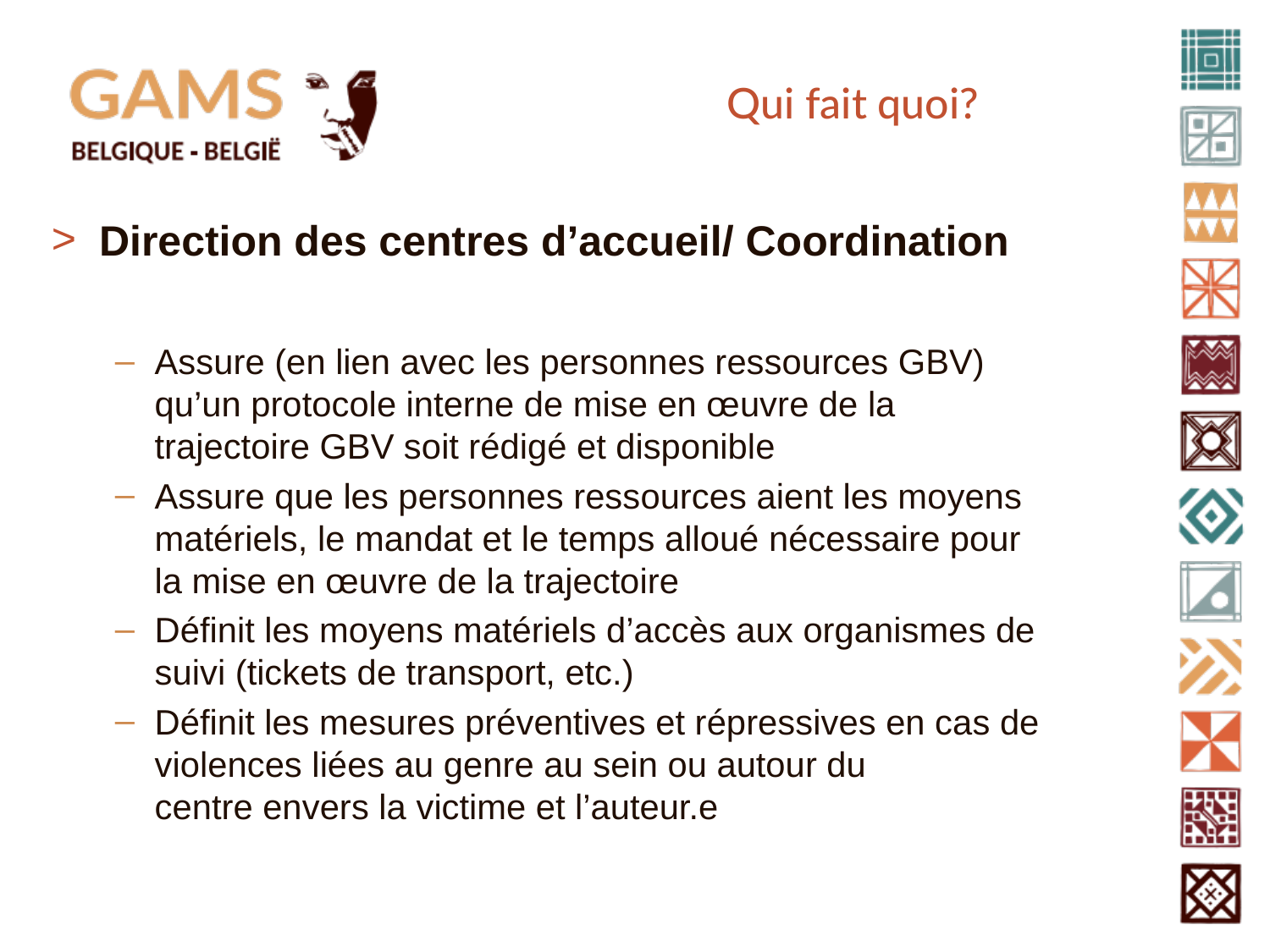

# Qui fait quoi?
Direction des centres d’accueil/ Coordination

Assure (en lien avec les personnes ressources GBV) qu’un protocole interne de mise en œuvre de la trajectoire GBV soit rédigé et disponible
Assure que les personnes ressources aient les moyens matériels, le mandat et le temps alloué nécessaire pour la mise en œuvre de la trajectoire
Définit les moyens matériels d’accès aux organismes de suivi (tickets de transport, etc.)
Définit les mesures préventives et répressives en cas de violences liées au genre au sein ou autour du centre envers la victime et l’auteur.e